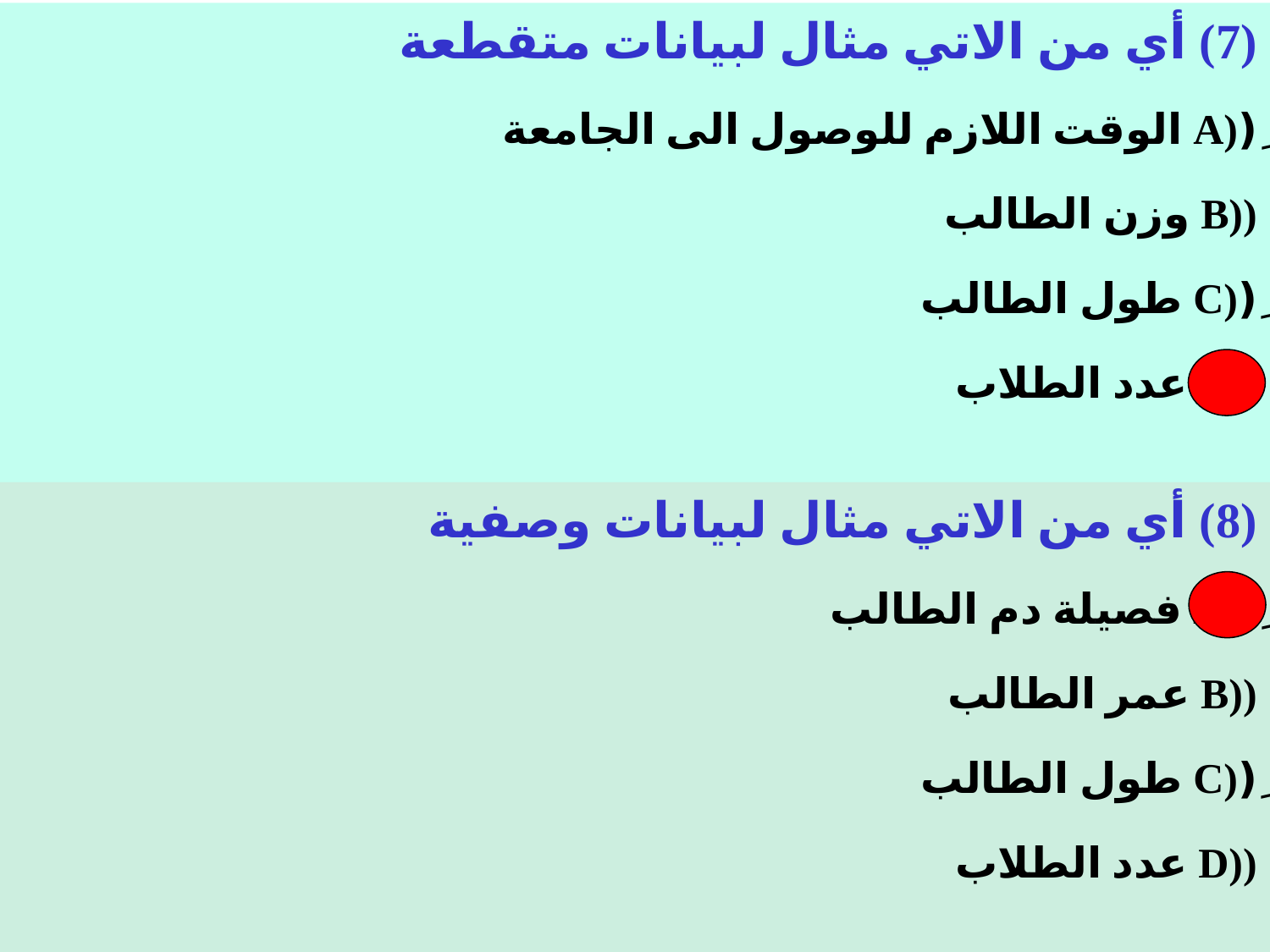

(7) أي من الاتي مثال لبيانات متقطعة
(ِ(A الوقت اللازم للوصول الى الجامعة
((B وزن الطالب
(ِ(C طول الطالب
((D عدد الطلاب

(8) أي من الاتي مثال لبيانات وصفية
(ِ(A فصيلة دم الطالب
((B عمر الطالب
(ِ(C طول الطالب
((D عدد الطلاب